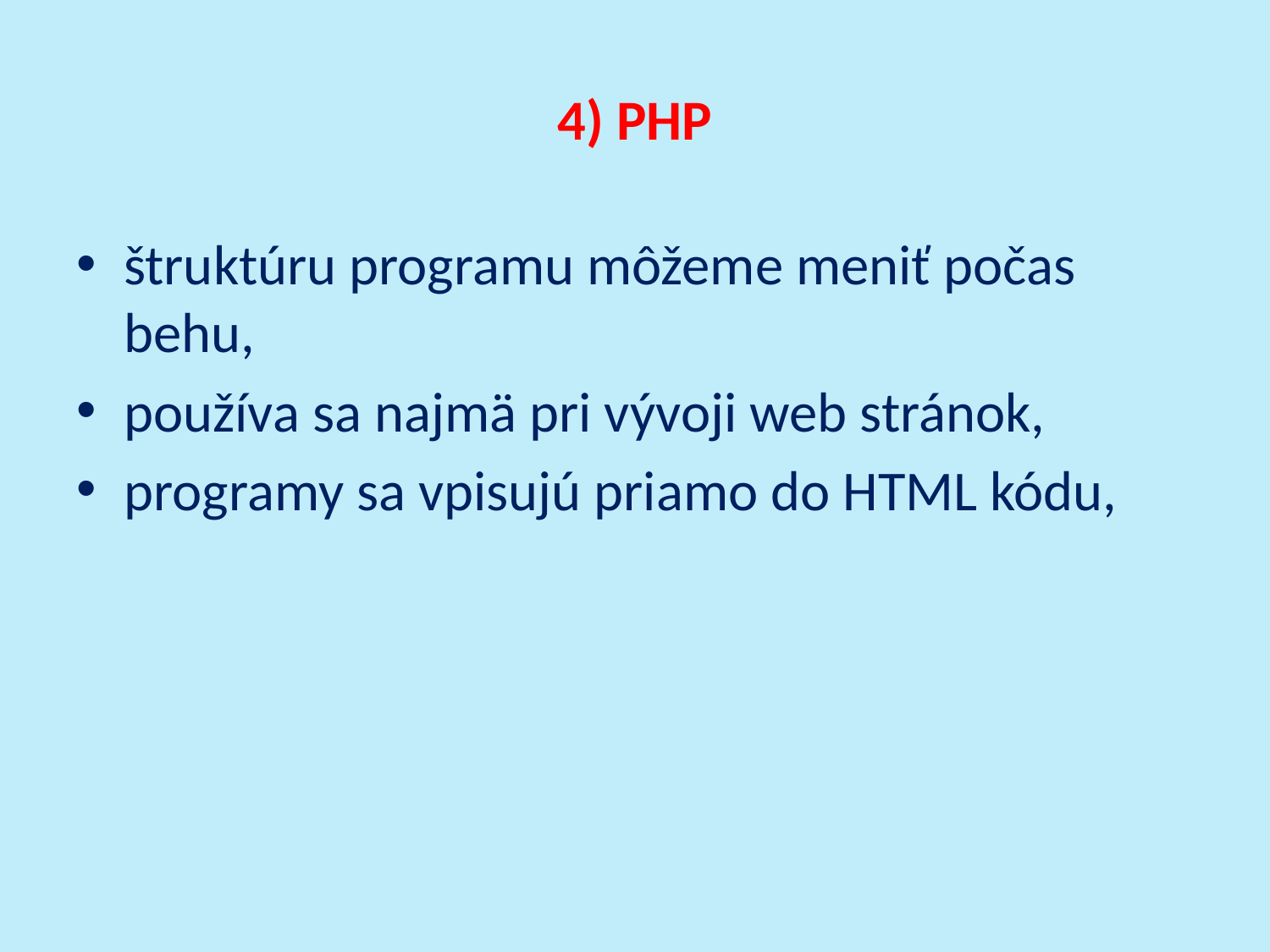

# 4) PHP
štruktúru programu môžeme meniť počas behu,
používa sa najmä pri vývoji web stránok,
programy sa vpisujú priamo do HTML kódu,